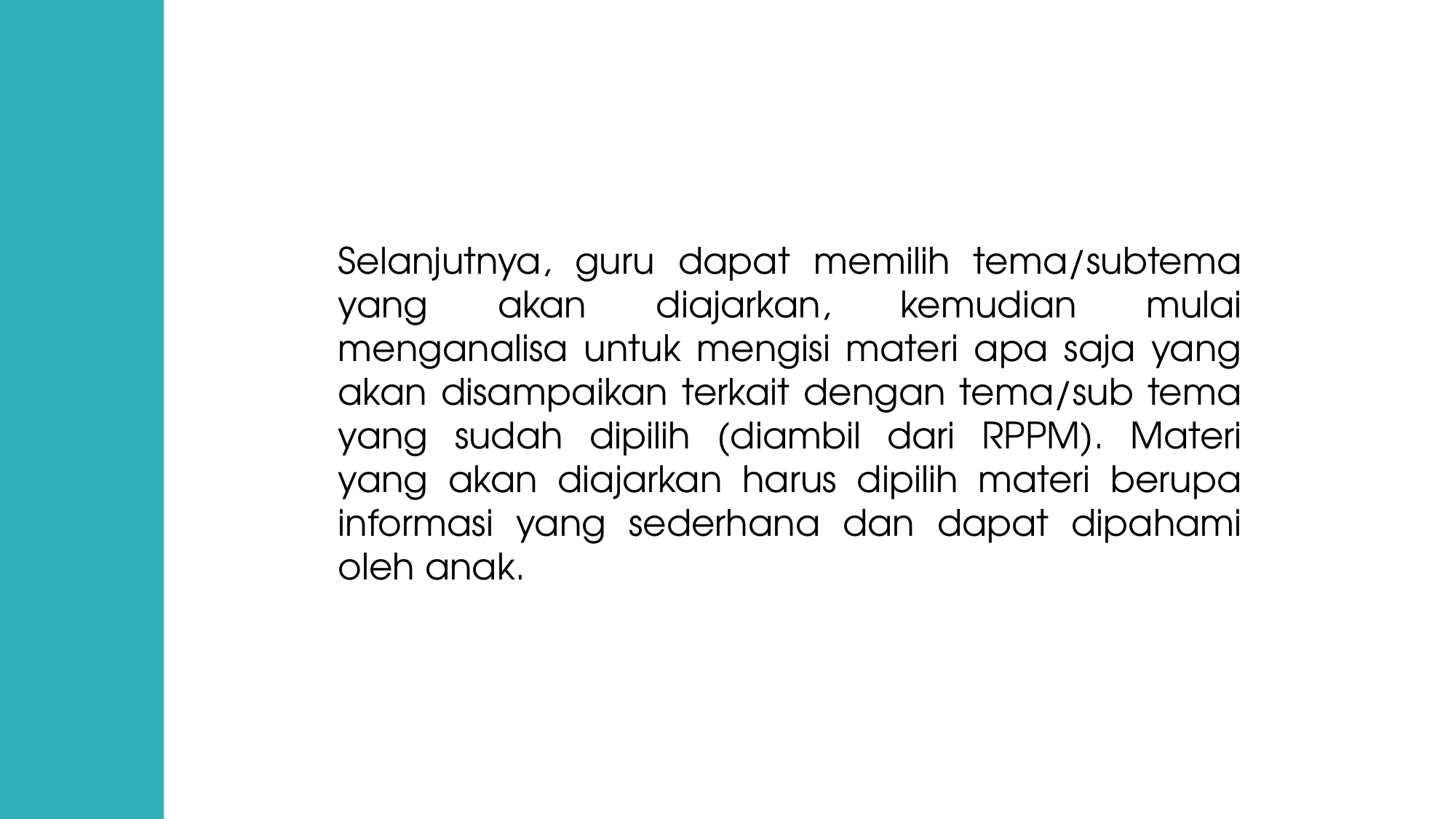

Selanjutnya, guru dapat memilih tema/subtema yang akan diajarkan, kemudian mulai menganalisa untuk mengisi materi apa saja yang akan disampaikan terkait dengan tema/sub tema yang sudah dipilih (diambil dari RPPM). Materi yang akan diajarkan harus dipilih materi berupa informasi yang sederhana dan dapat dipahami oleh anak.